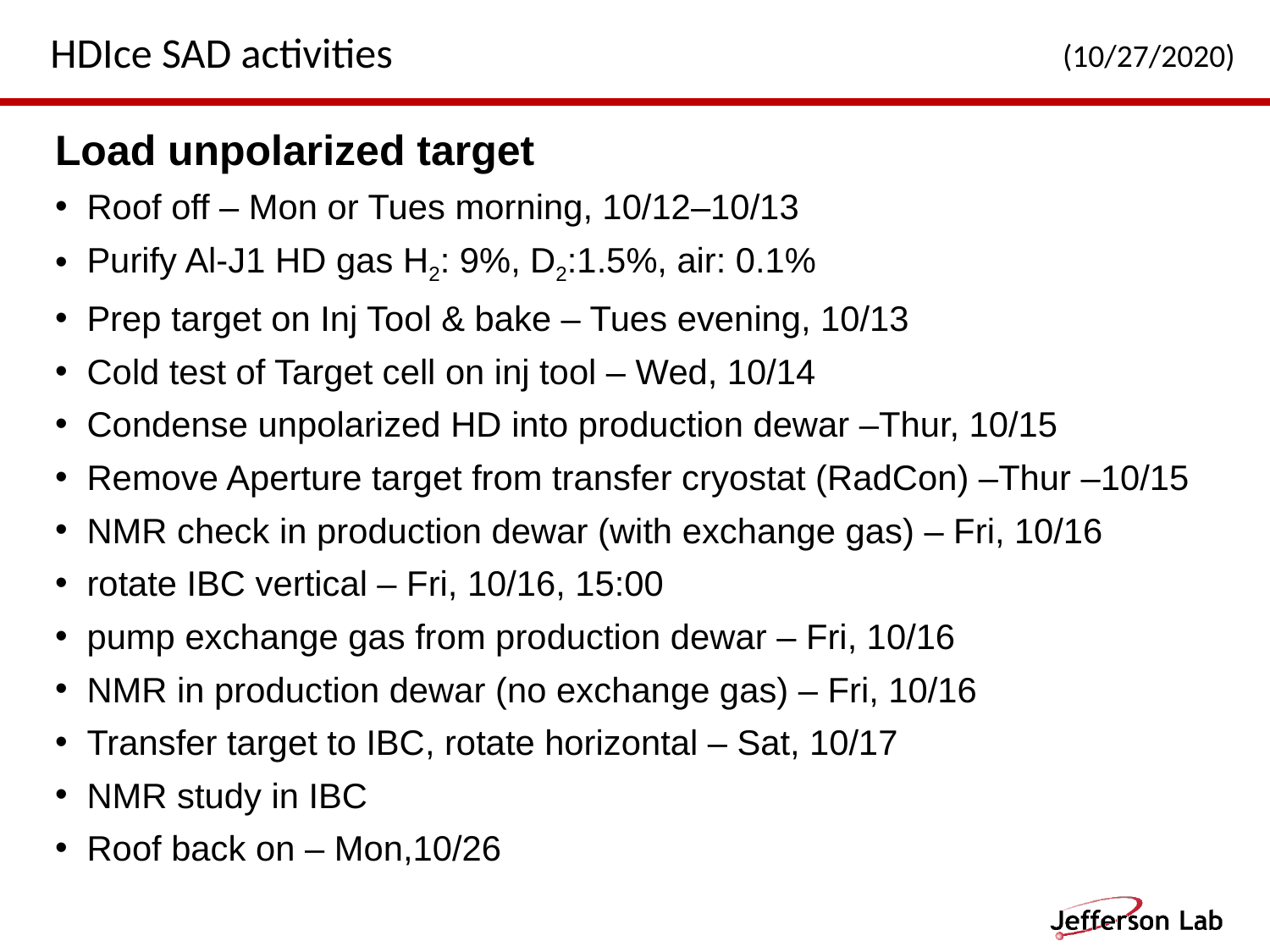

HDIce SAD activities
(10/27/2020)
Load unpolarized target
Roof off – Mon or Tues morning, 10/12–10/13
Purify Al-J1 HD gas H2: 9%, D2:1.5%, air: 0.1%
Prep target on Inj Tool & bake – Tues evening, 10/13
Cold test of Target cell on inj tool – Wed, 10/14
Condense unpolarized HD into production dewar –Thur, 10/15
Remove Aperture target from transfer cryostat (RadCon) –Thur –10/15
NMR check in production dewar (with exchange gas) – Fri, 10/16
rotate IBC vertical – Fri, 10/16, 15:00
pump exchange gas from production dewar – Fri, 10/16
NMR in production dewar (no exchange gas) – Fri, 10/16
Transfer target to IBC, rotate horizontal – Sat, 10/17
NMR study in IBC
Roof back on – Mon,10/26